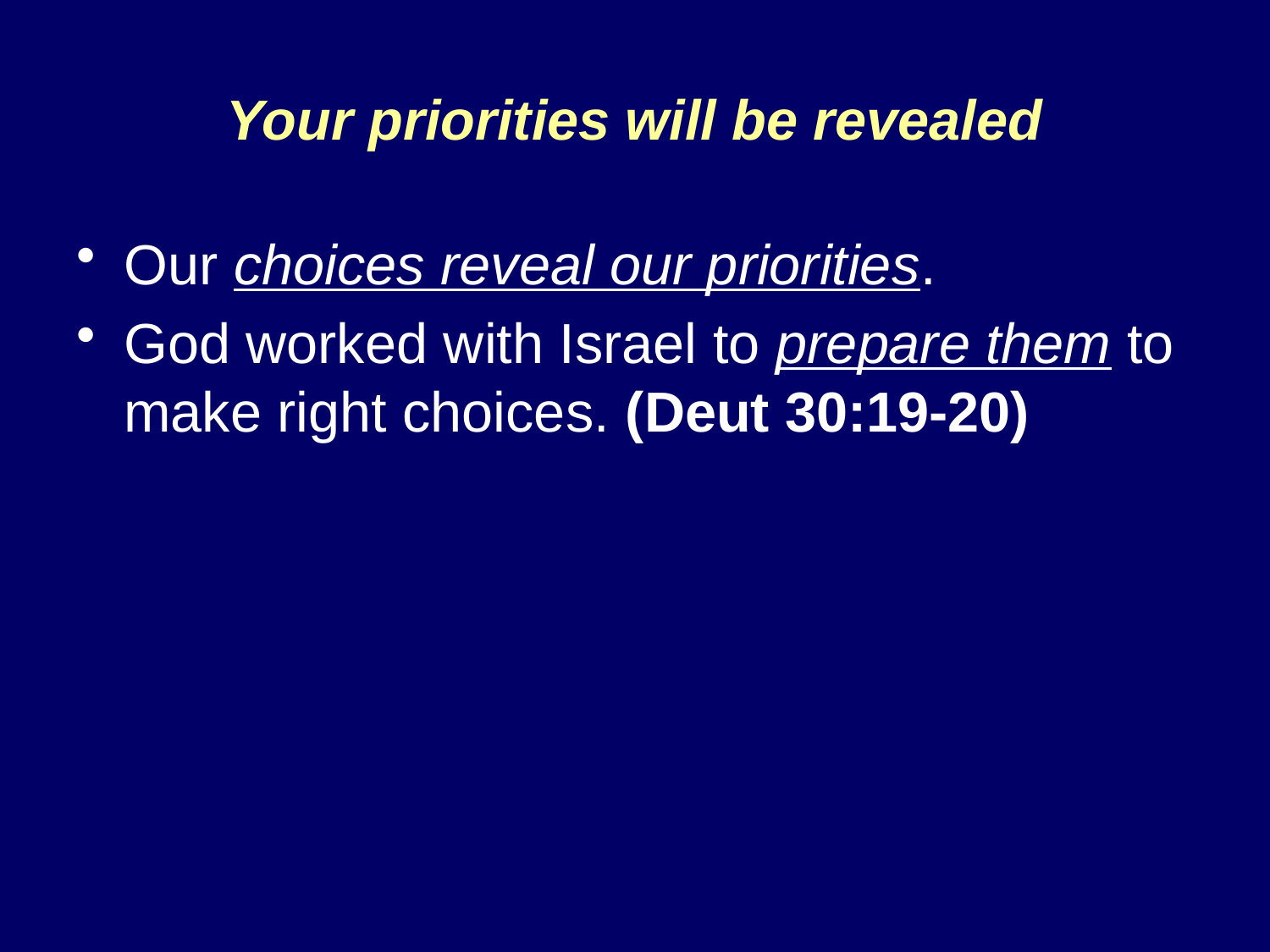

# Your priorities will be revealed
Our choices reveal our priorities.
God worked with Israel to prepare them to make right choices. (Deut 30:19-20)